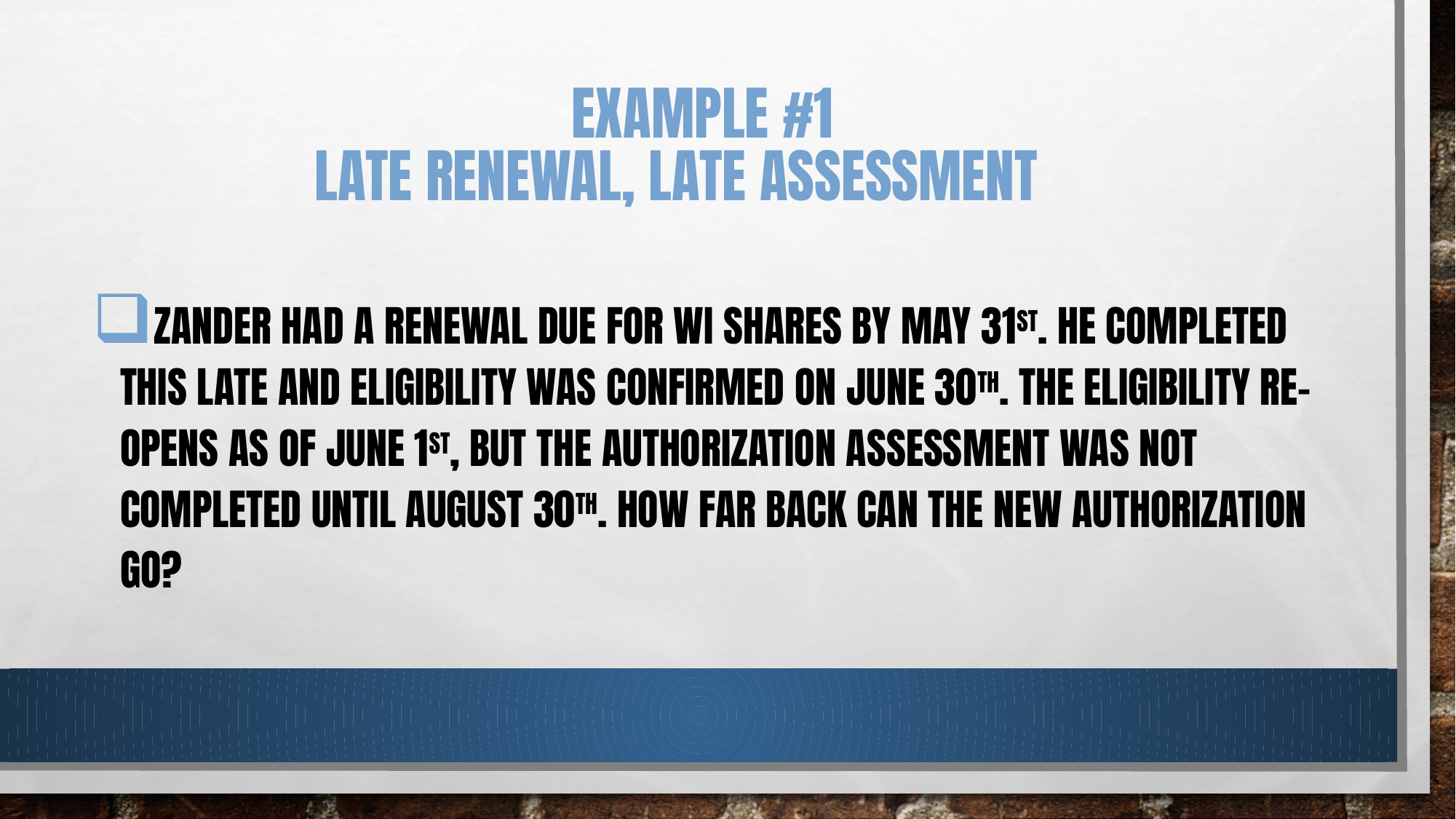

# Example #1 Late renewal, late assessment
Zander had a renewal due for WI shares by may 31st. He completed this late and eligibility was confirmed on june 30th. The eligibility re-opens as of June 1st, but the authorization assessment was not completed until August 30th. How far back can the new authorization go?